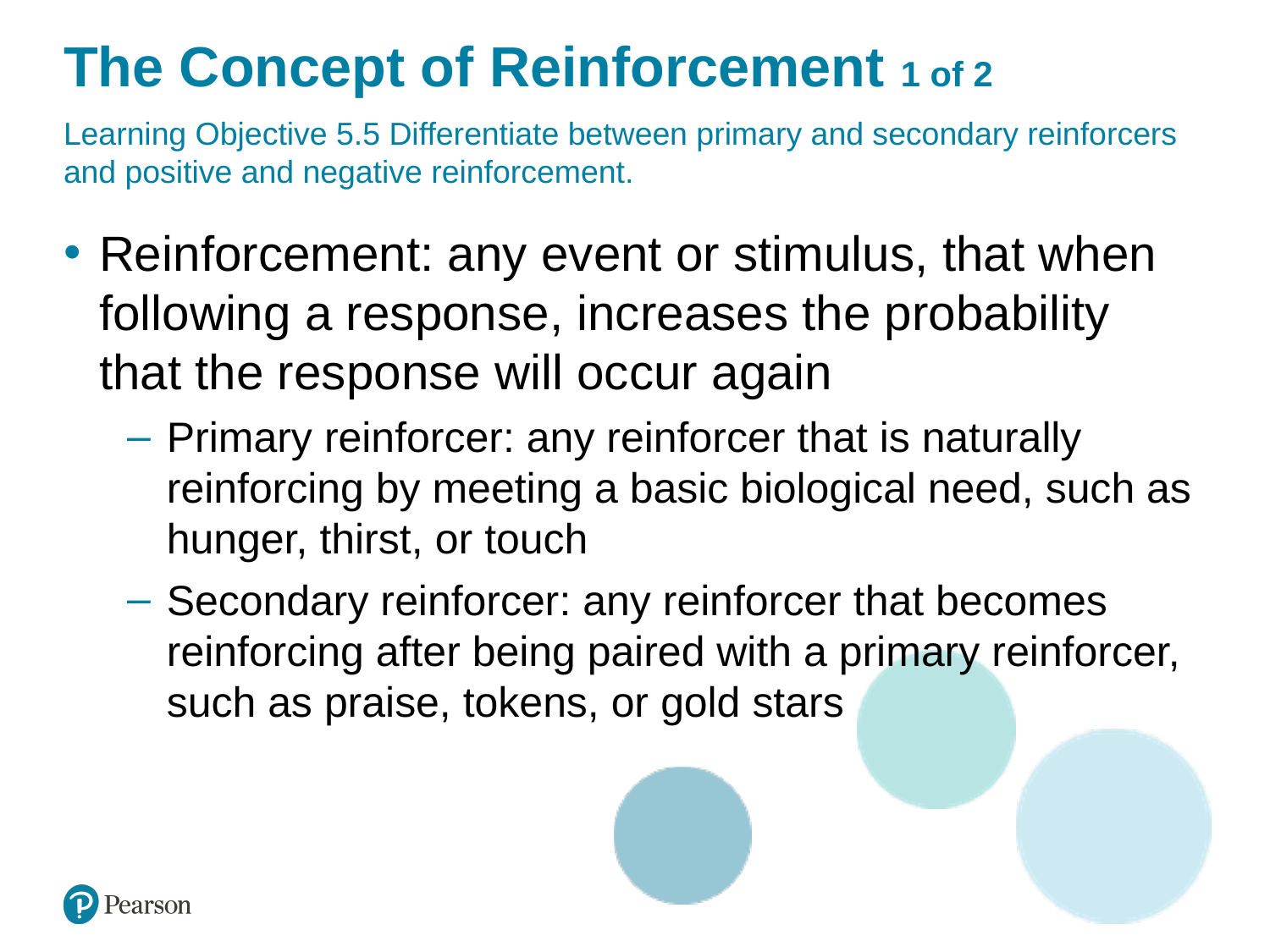

# The Concept of Reinforcement 1 of 2
Learning Objective 5.5 Differentiate between primary and secondary reinforcers and positive and negative reinforcement.
Reinforcement: any event or stimulus, that when following a response, increases the probability that the response will occur again
Primary reinforcer: any reinforcer that is naturally reinforcing by meeting a basic biological need, such as hunger, thirst, or touch
Secondary reinforcer: any reinforcer that becomes reinforcing after being paired with a primary reinforcer, such as praise, tokens, or gold stars